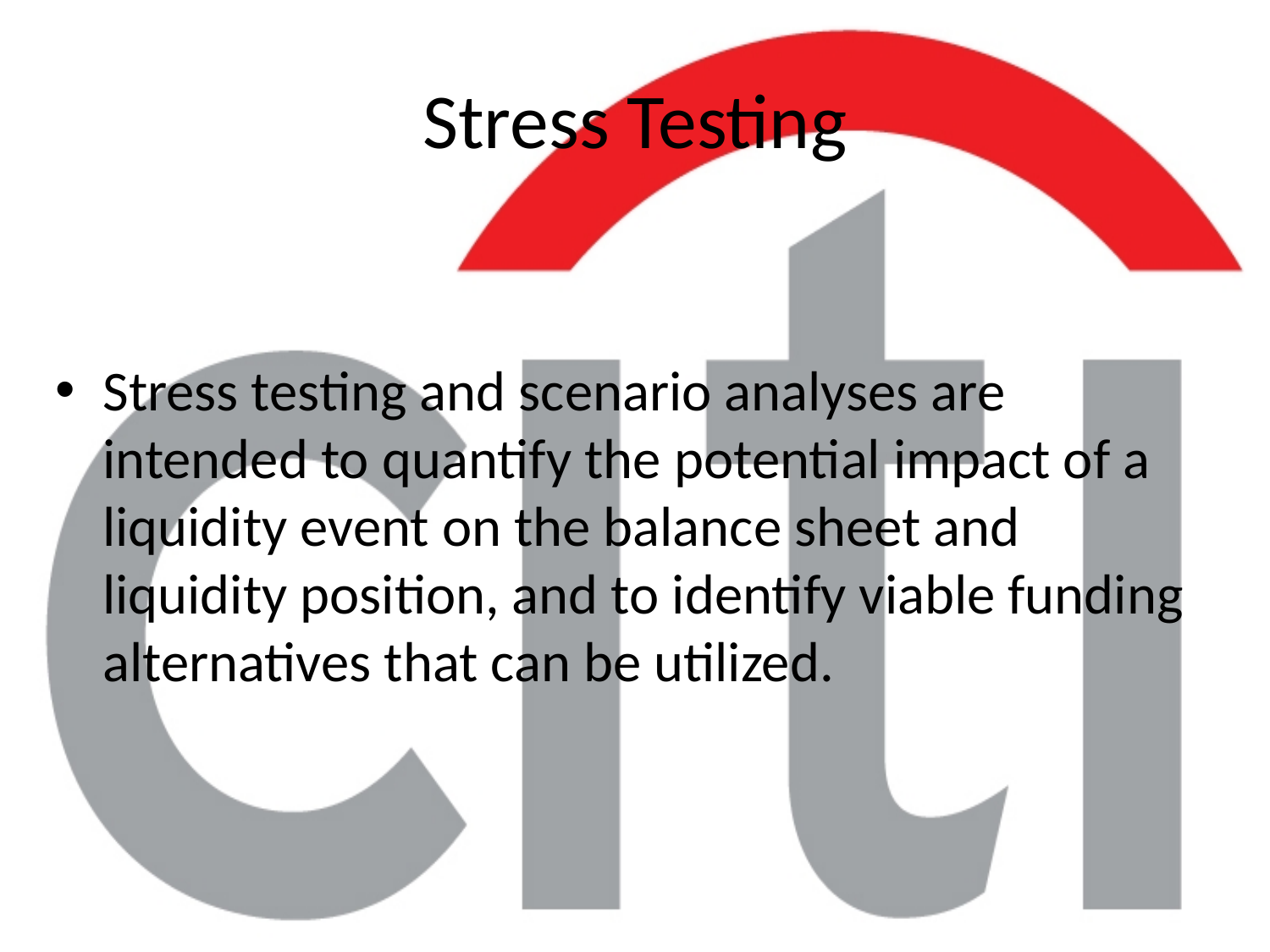

Stress Testing

Stress testing and scenario analyses are intended to quantify the potential impact of a liquidity event on the balance sheet and liquidity position, and to identify viable funding alternatives that can be utilized.